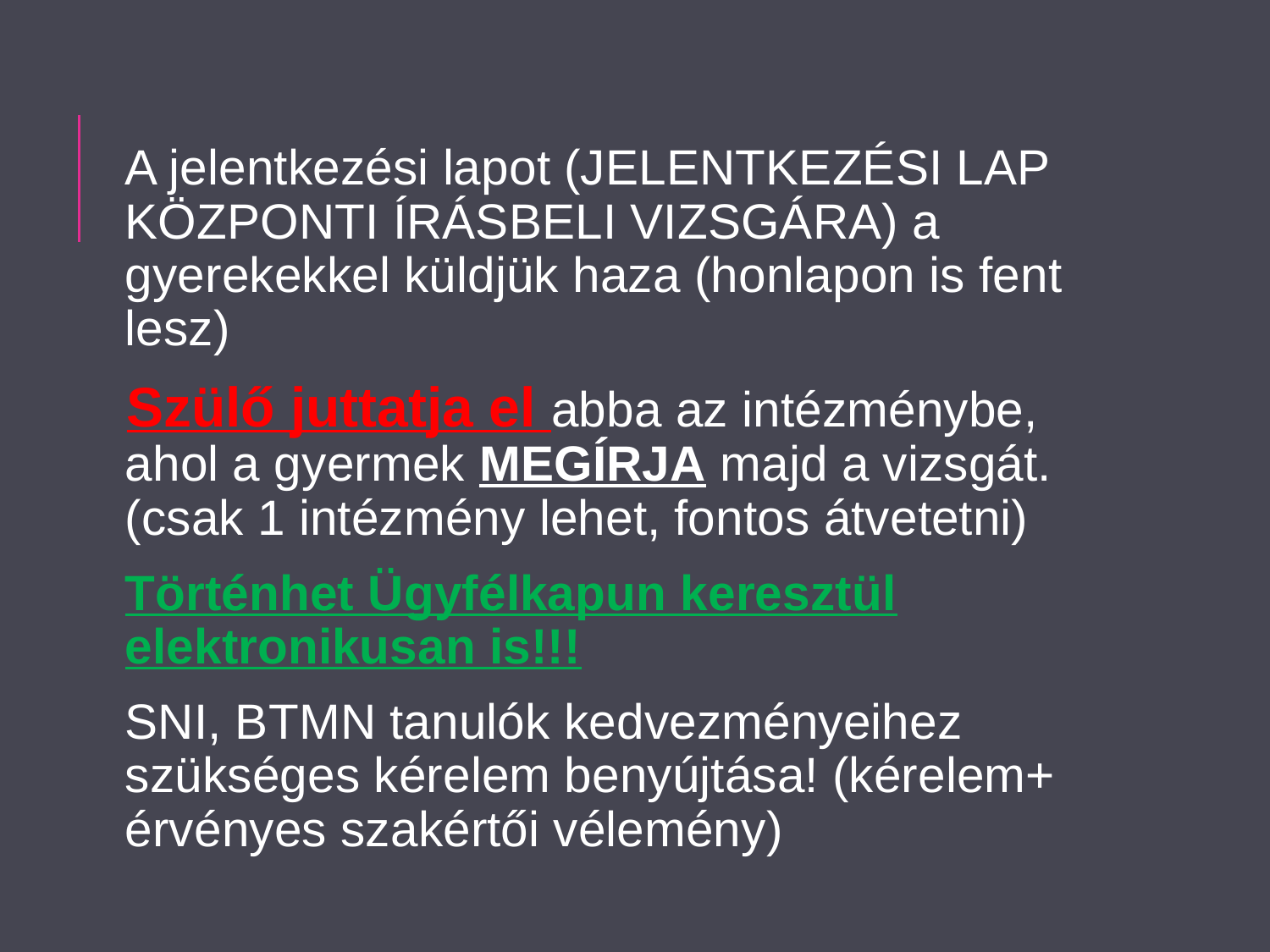

A jelentkezési lapot (JELENTKEZÉSI LAP KÖZPONTI ÍRÁSBELI VIZSGÁRA) a gyerekekkel küldjük haza (honlapon is fent lesz)
Szülő juttatja el abba az intézménybe, ahol a gyermek MEGÍRJA majd a vizsgát. (csak 1 intézmény lehet, fontos átvetetni)
Történhet Ügyfélkapun keresztül elektronikusan is!!!
SNI, BTMN tanulók kedvezményeihez szükséges kérelem benyújtása! (kérelem+ érvényes szakértői vélemény)